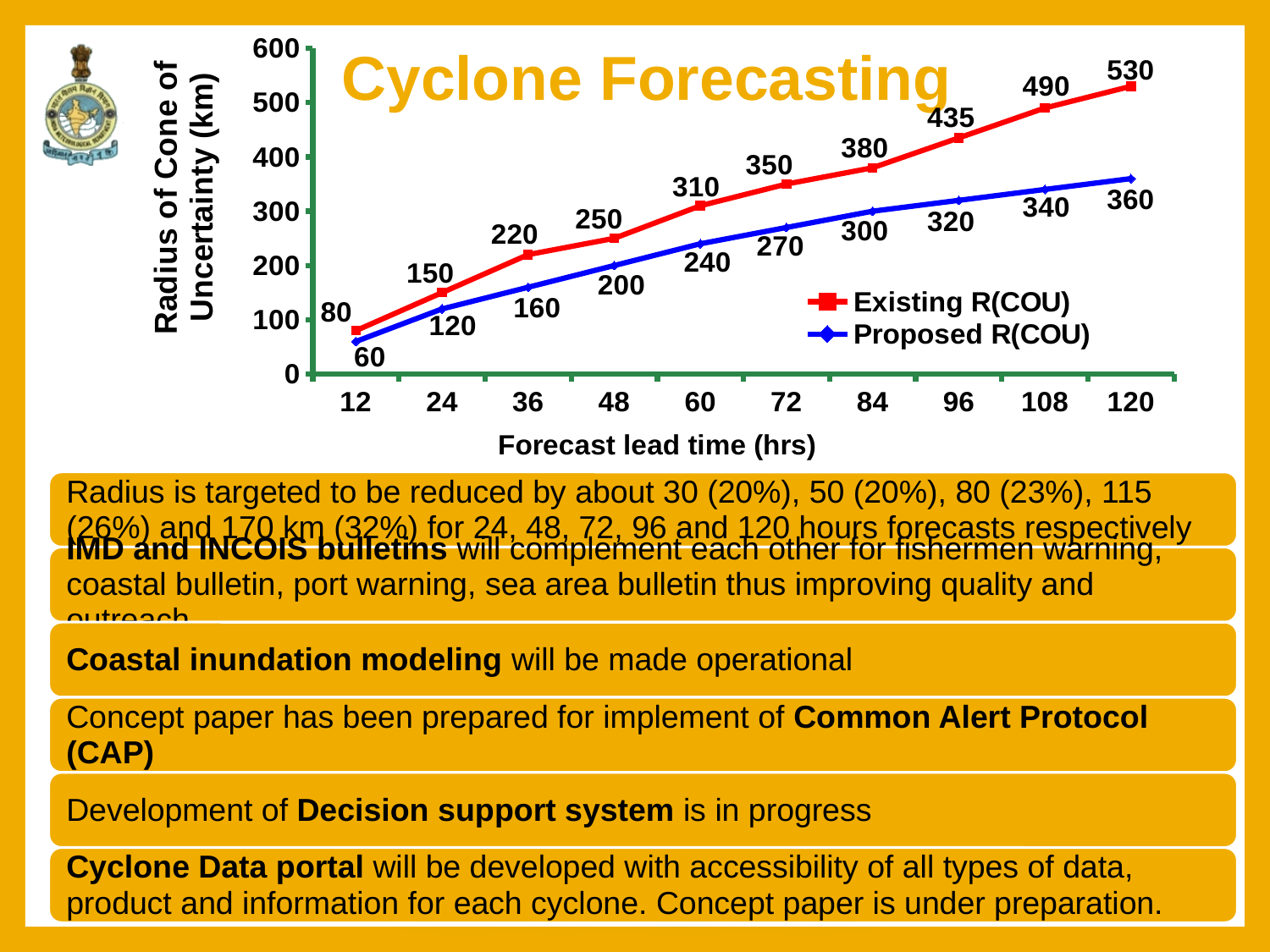

### Chart

| Category |  |  |
|---|---|---|
| 12 | 80.0 | 60.0 |
| 24 | 150.0 | 120.0 |
| 36 | 220.0 | 160.0 |
| 48 | 250.0 | 200.0 |
| 60 | 310.0 | 240.0 |
| 72 | 350.0 | 270.0 |
| 84 | 380.0 | 300.0 |
| 96 | 435.0 | 320.0 |
| 108 | 490.0 | 340.0 |
| 120 | 530.0 | 360.0 |
# Cyclone Forecasting
Radius is targeted to be reduced by about 30 (20%), 50 (20%), 80 (23%), 115 (26%) and 170 km (32%) for 24, 48, 72, 96 and 120 hours forecasts respectively
Cyclone Data portal will be developed with accessibility of all types of data, product and information for each cyclone. Concept paper is under preparation.
Development of Decision support system is in progress
Coastal inundation modeling will be made operational
Concept paper has been prepared for implement of Common Alert Protocol (CAP)
IMD and INCOIS bulletins will complement each other for fishermen warning, coastal bulletin, port warning, sea area bulletin thus improving quality and outreach.